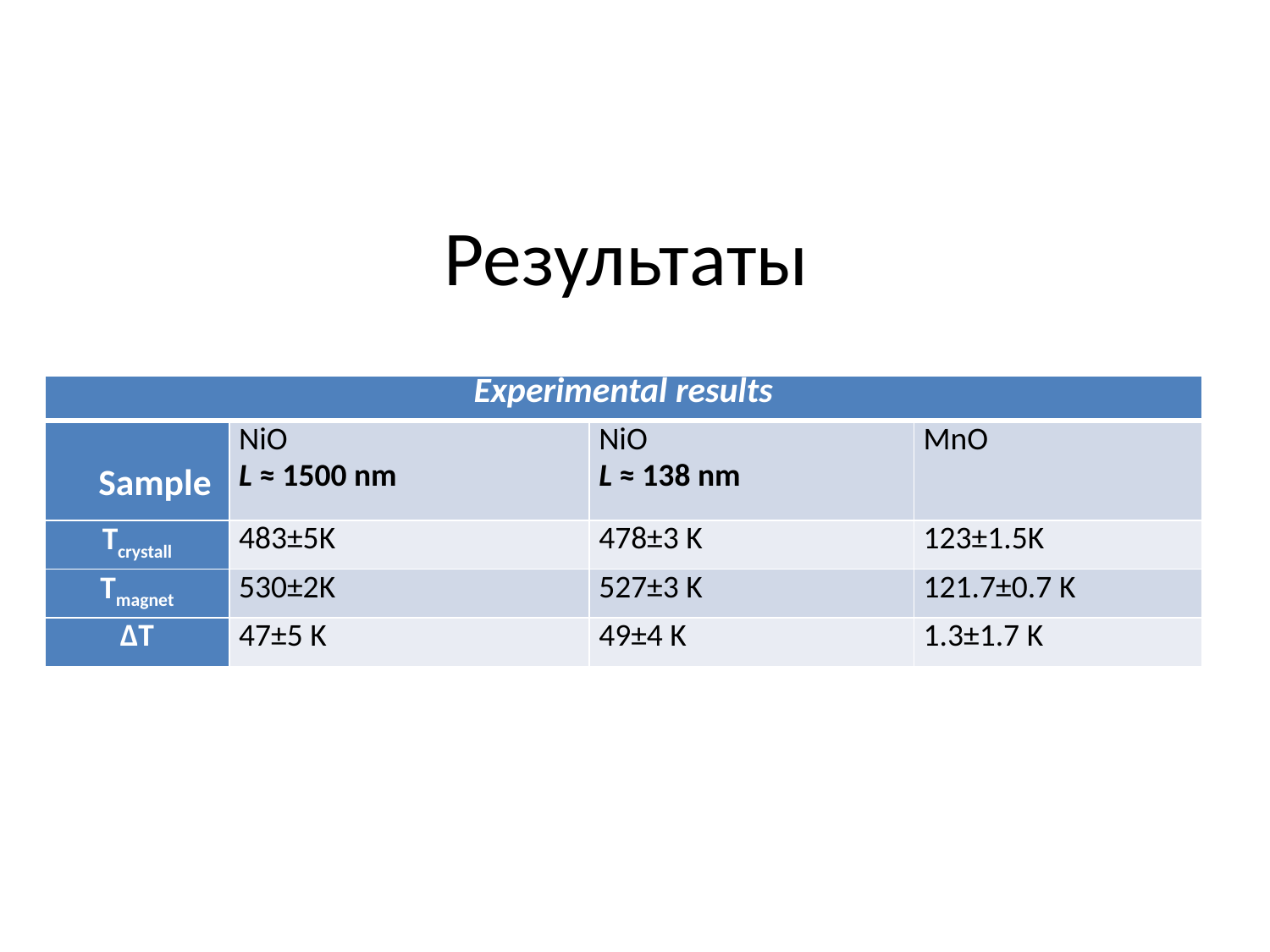

# Результаты
| Experimental results |  |  |  |
| --- | --- | --- | --- |
| Sample | NiO L ≈ 1500 nm | NiO L ≈ 138 nm | MnO |
| Tcrystall | 483±5K | 478±3 K | 123±1.5K |
| Tmagnet | 530±2K | 527±3 K | 121.7±0.7 K |
| ΔT | 47±5 K | 49±4 K | 1.3±1.7 K |